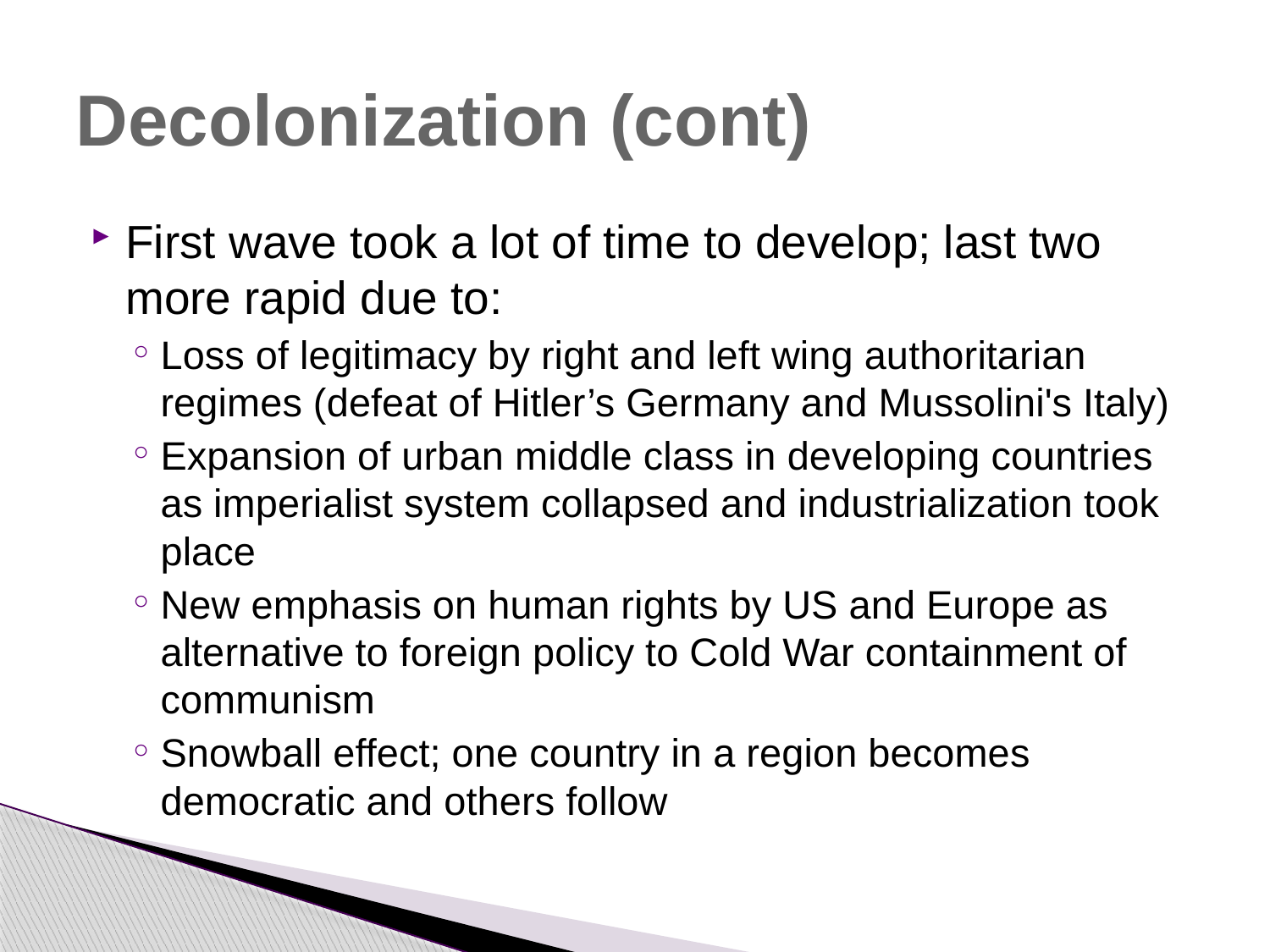

# Decolonization (cont)
First wave took a lot of time to develop; last two more rapid due to:
Loss of legitimacy by right and left wing authoritarian regimes (defeat of Hitler’s Germany and Mussolini's Italy)
Expansion of urban middle class in developing countries as imperialist system collapsed and industrialization took place
New emphasis on human rights by US and Europe as alternative to foreign policy to Cold War containment of communism
Snowball effect; one country in a region becomes democratic and others follow